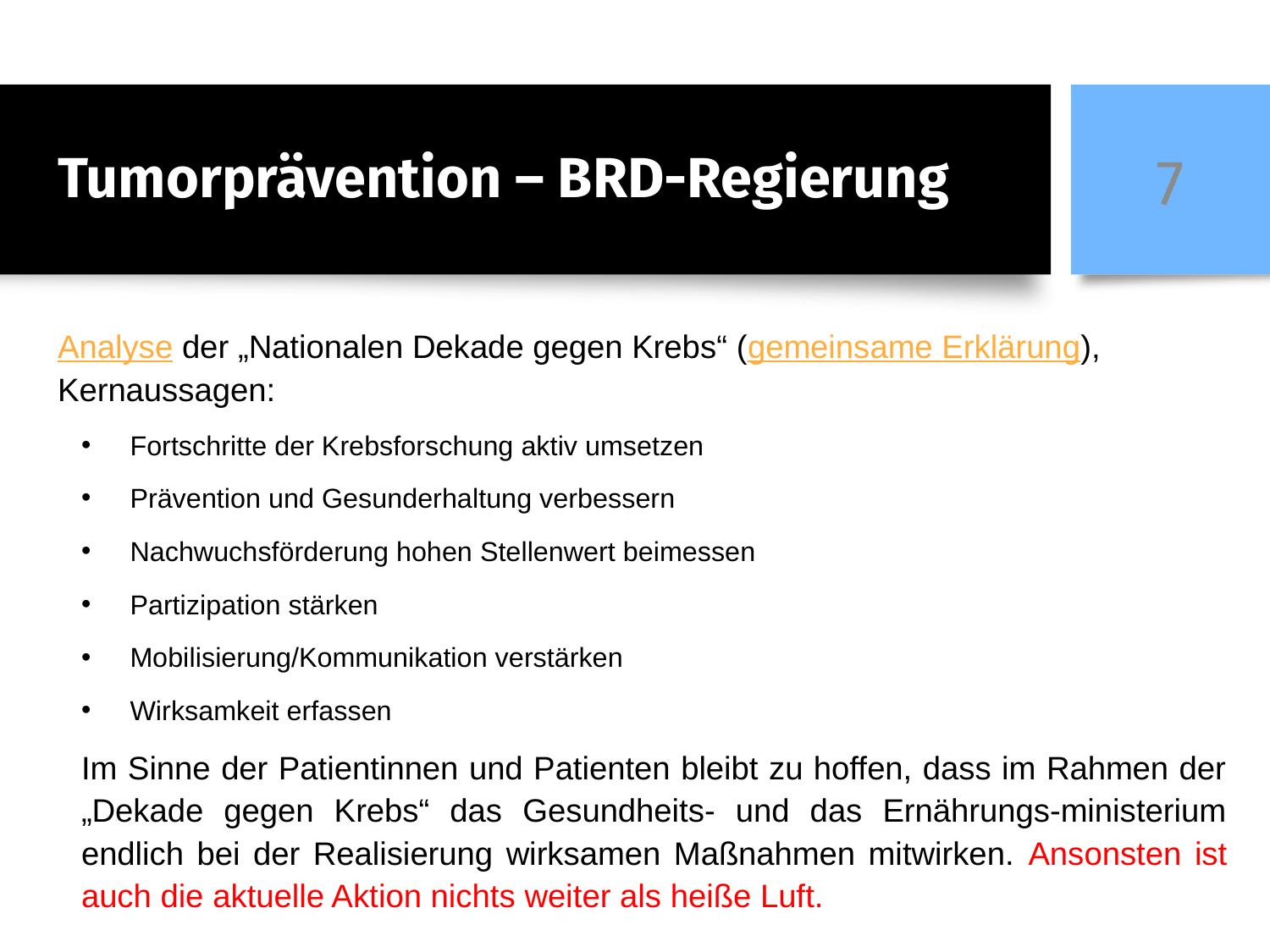

# Tumorprävention – BRD-Regierung
7
Analyse der „Nationalen Dekade gegen Krebs“ (gemeinsame Erklärung), Kernaussagen:
Fortschritte der Krebsforschung aktiv umsetzen
Prävention und Gesunderhaltung verbessern
Nachwuchsförderung hohen Stellenwert beimessen
Partizipation stärken
Mobilisierung/Kommunikation verstärken
Wirksamkeit erfassen
Im Sinne der Patientinnen und Patienten bleibt zu hoffen, dass im Rahmen der „Dekade gegen Krebs“ das Gesundheits- und das Ernährungs-ministerium endlich bei der Realisierung wirksamen Maßnahmen mitwirken. Ansonsten ist auch die aktuelle Aktion nichts weiter als heiße Luft.